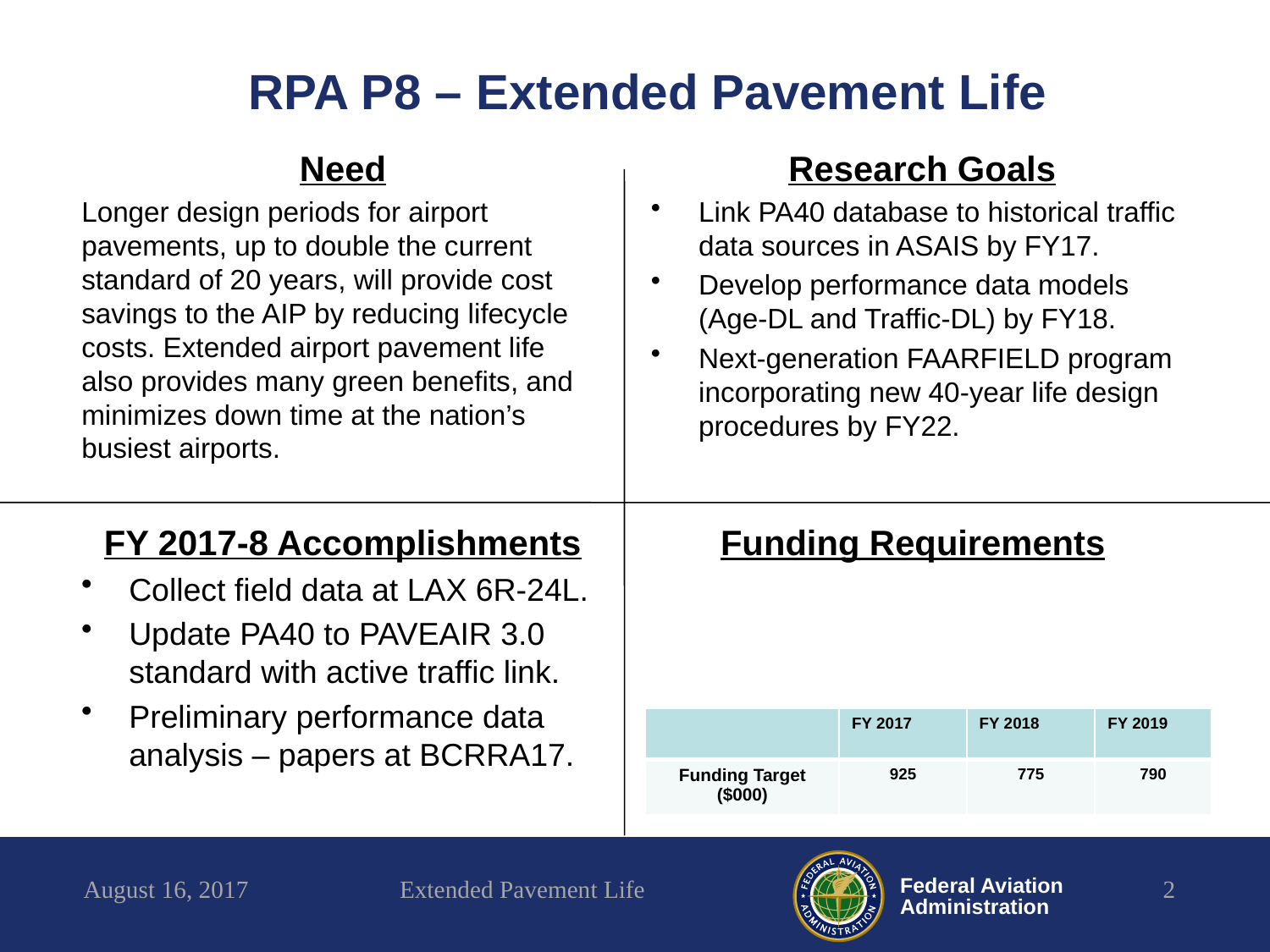

# RPA P8 – Extended Pavement Life
Need
Longer design periods for airport pavements, up to double the current standard of 20 years, will provide cost savings to the AIP by reducing lifecycle costs. Extended airport pavement life also provides many green benefits, and minimizes down time at the nation’s busiest airports.
Research Goals
Link PA40 database to historical traffic data sources in ASAIS by FY17.
Develop performance data models (Age-DL and Traffic-DL) by FY18.
Next-generation FAARFIELD program incorporating new 40-year life design procedures by FY22.

FY 2017-8 Accomplishments
Collect field data at LAX 6R-24L.
Update PA40 to PAVEAIR 3.0 standard with active traffic link.
Preliminary performance data analysis – papers at BCRRA17.

Funding Requirements
|  | FY 2017 | FY 2018 | FY 2019 |
| --- | --- | --- | --- |
| Funding Target ($000) | 925 | 775 | 790 |
August 16, 2017
Extended Pavement Life
2